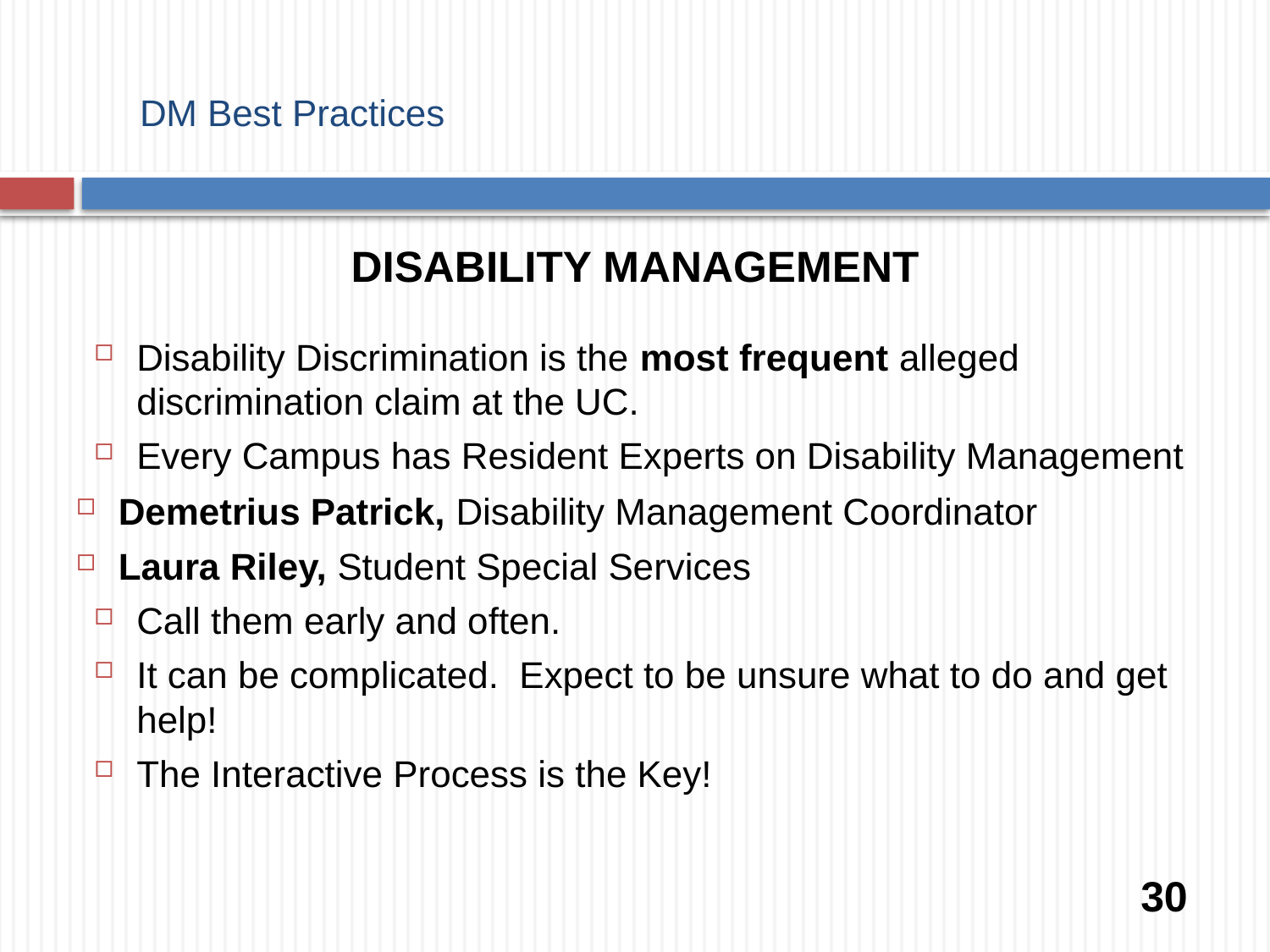

# DM Best Practices
Disability Management

Disability Discrimination is the most frequent alleged discrimination claim at the UC.
Every Campus has Resident Experts on Disability Management
Demetrius Patrick, Disability Management Coordinator
Laura Riley, Student Special Services
Call them early and often.
It can be complicated.  Expect to be unsure what to do and get help!
The Interactive Process is the Key!

30